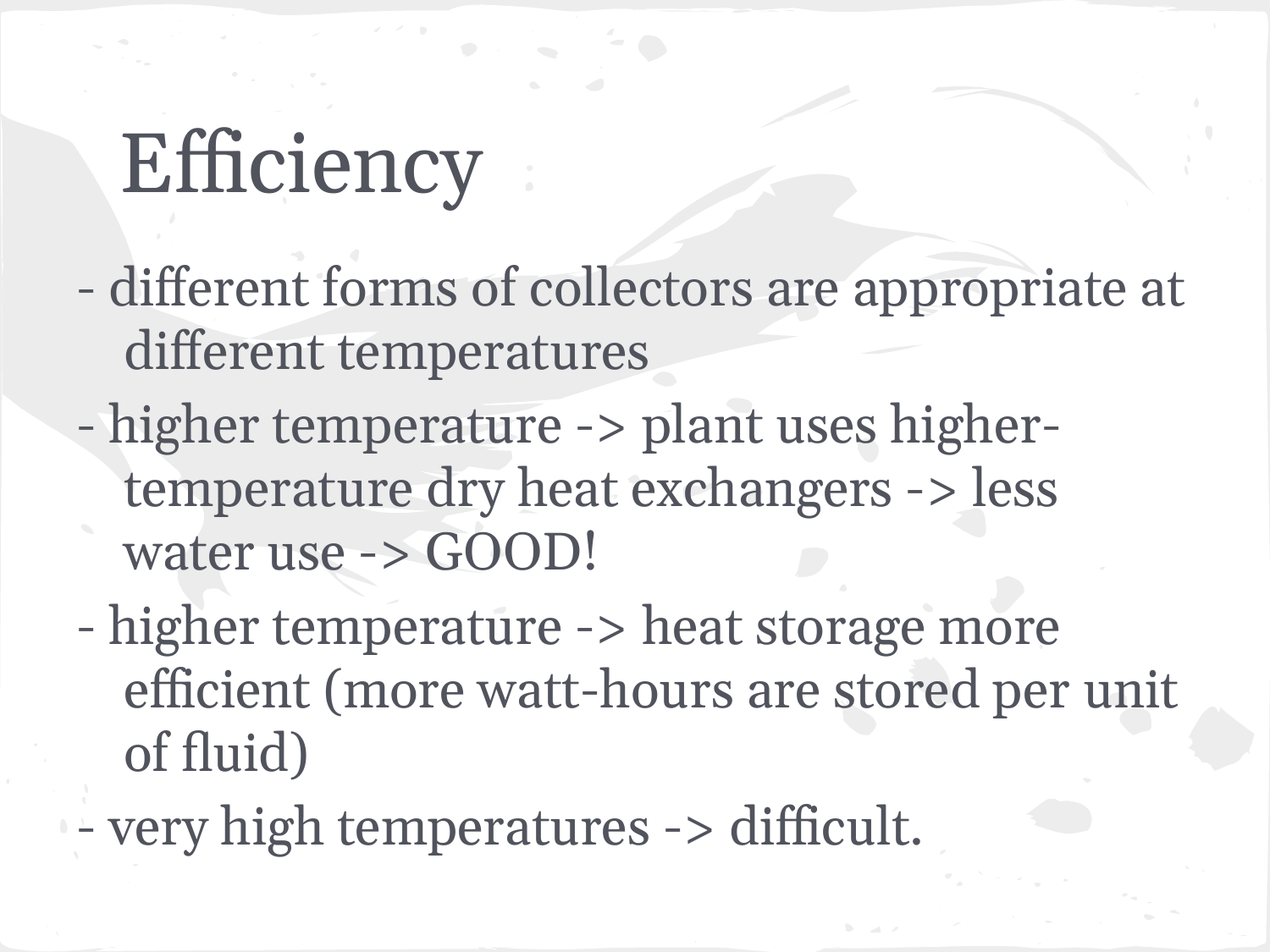

# Efficiency
- different forms of collectors are appropriate at different temperatures
- higher temperature -> plant uses higher-temperature dry heat exchangers -> less water use -> GOOD!
- higher temperature -> heat storage more efficient (more watt-hours are stored per unit of fluid)
- very high temperatures -> difficult.